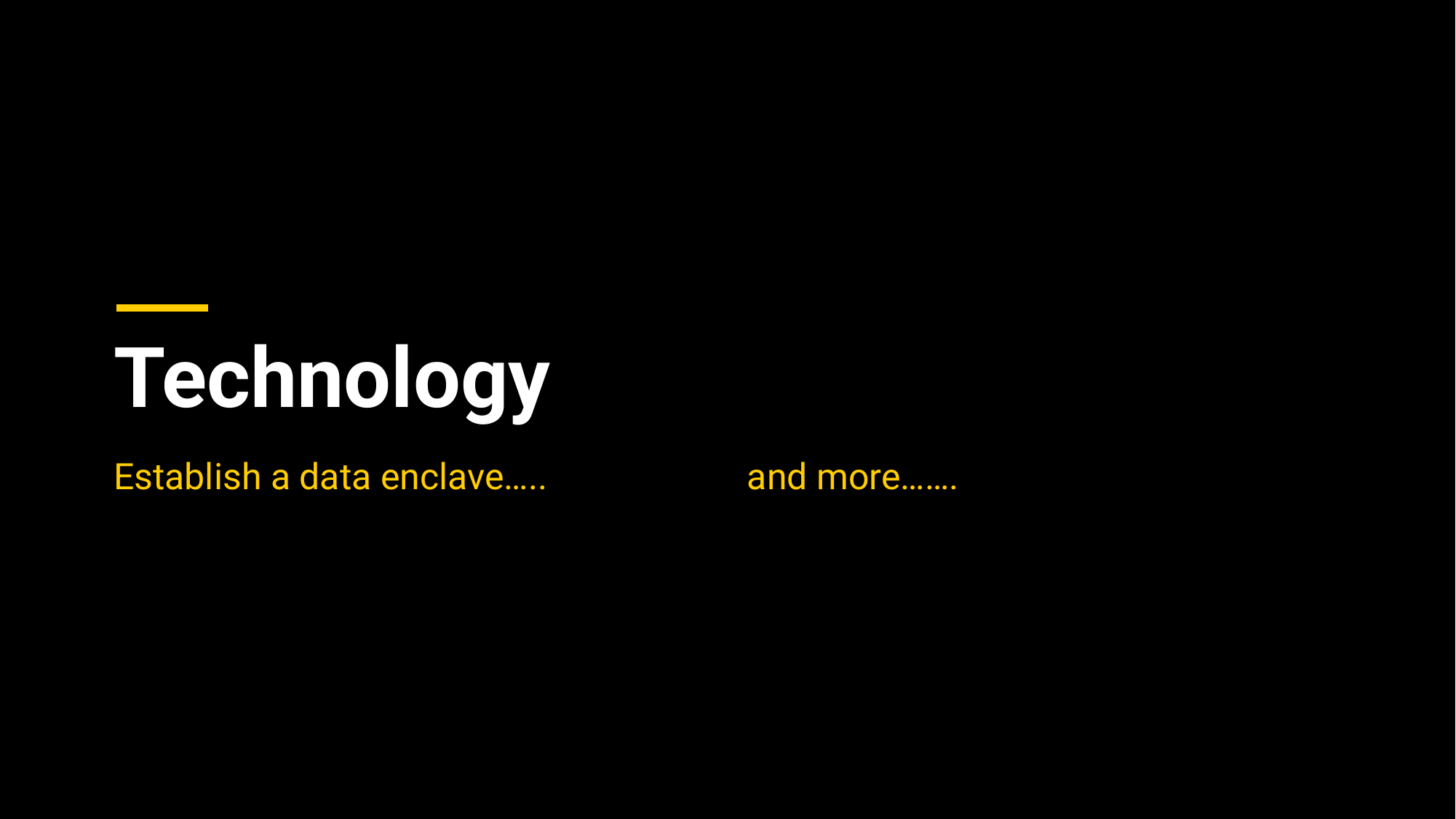

# Technology
Establish a data enclave…..                      and more…….